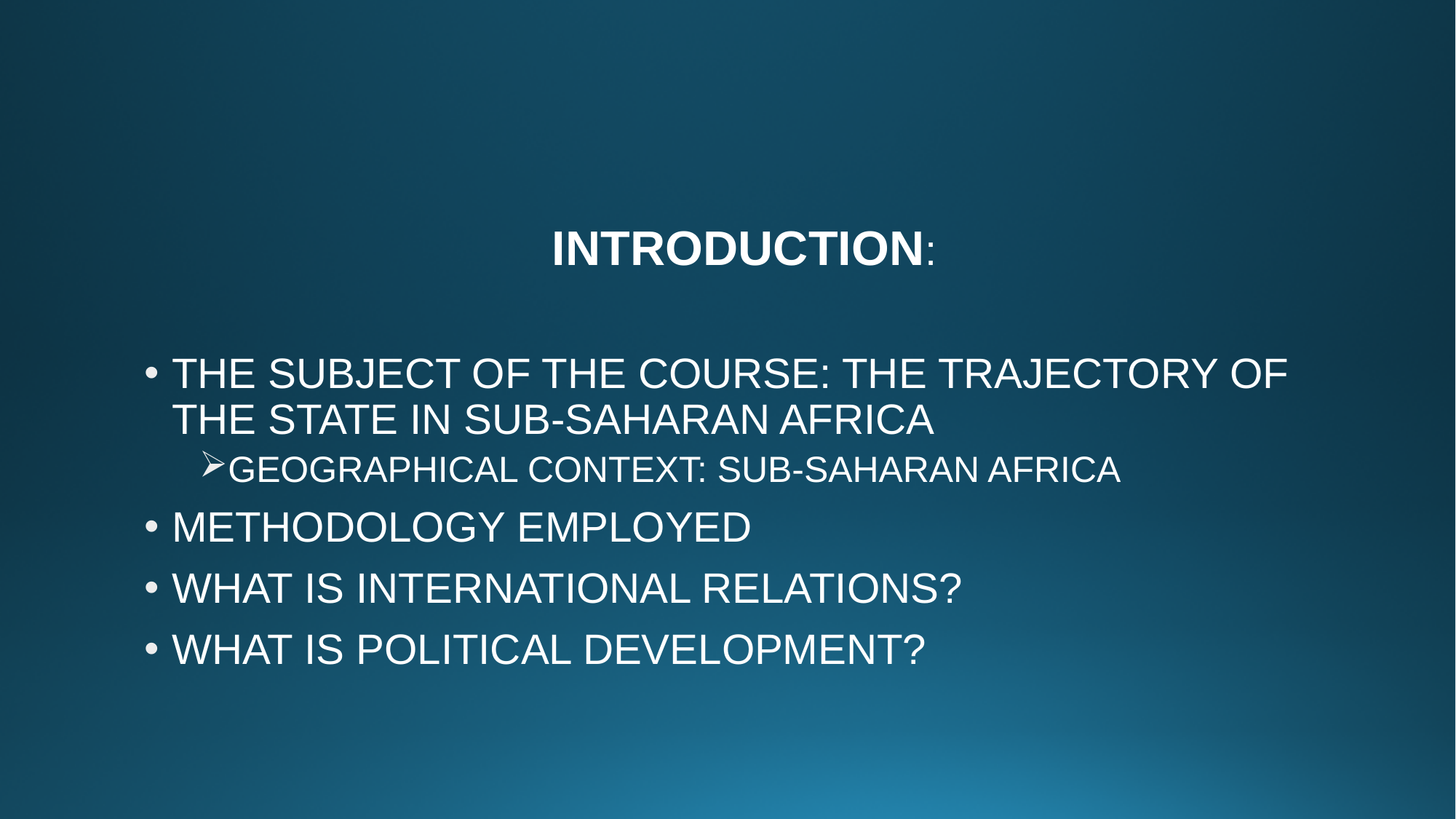

#
INTRODUCTION:

THE SUBJECT OF THE COURSE: THE TRAJECTORY OF THE STATE IN SUB-SAHARAN AFRICA
GEOGRAPHICAL CONTEXT: SUB-SAHARAN AFRICA
METHODOLOGY EMPLOYED
WHAT IS INTERNATIONAL RELATIONS?
WHAT IS POLITICAL DEVELOPMENT?